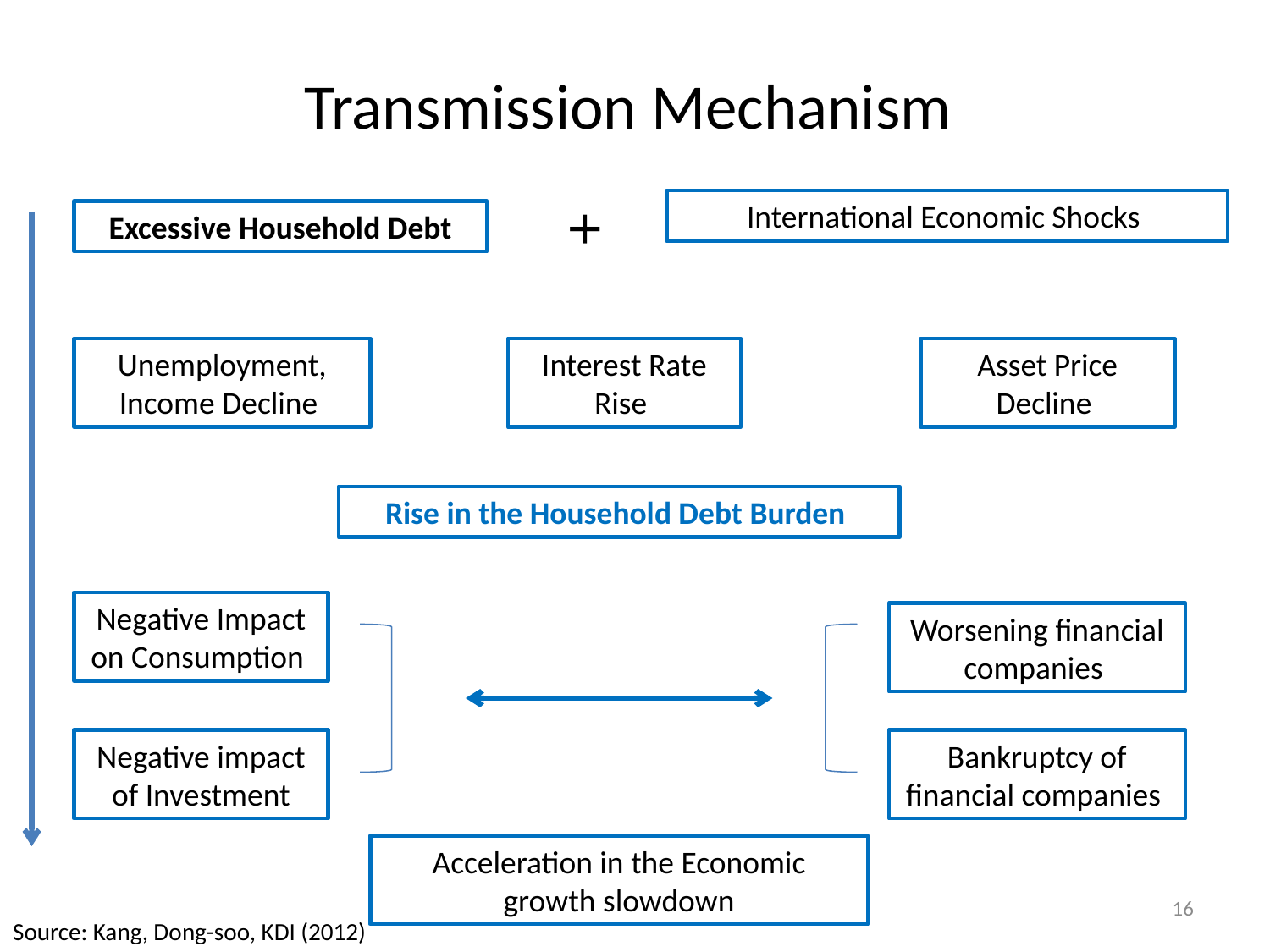

# Transmission Mechanism
International Economic Shocks
Excessive Household Debt
+
Unemployment, Income Decline
Interest Rate Rise
Asset Price Decline
Rise in the Household Debt Burden
Negative Impact on Consumption
Worsening financial companies

Negative impact of Investment
Bankruptcy of financial companies
Acceleration in the Economic growth slowdown
16
Source: Kang, Dong-soo, KDI (2012)